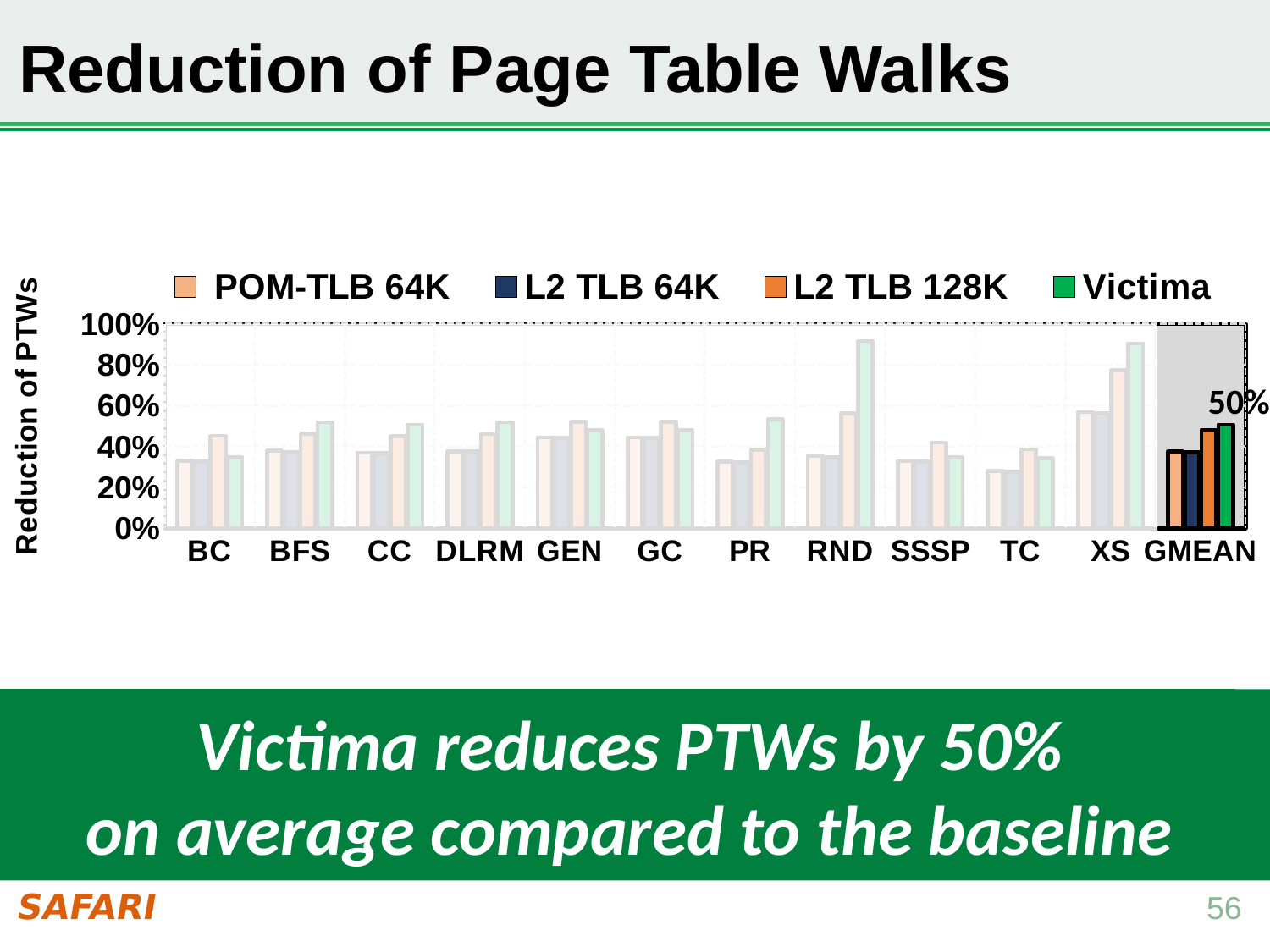

# Reduction of Page Table Walks

### Chart

| Category |  POM-TLB 64K | L2 TLB 64K | L2 TLB 128K | Victima |
|---|---|---|---|---|
| BC | 0.33085400339021837 | 0.3261861614335801 | 0.45347267129536006 | 0.3465583500770804 |
| BFS | 0.38072814826346113 | 0.37372140907084395 | 0.46242259544705305 | 0.5186164418813811 |
| CC | 0.3698888049120674 | 0.3674615017015072 | 0.45193207196964486 | 0.5064087873445214 |
| DLRM | 0.3766828831636226 | 0.3755798324310766 | 0.46167956308076763 | 0.5185622864732253 |
| GEN | 0.44461599008776204 | 0.4415126146429713 | 0.5220055735315452 | 0.4784867758478445 |
| GC | 0.4439185796629278 | 0.44124263745913056 | 0.5217971876012506 | 0.47825669679660415 |
| PR | 0.3256301593424897 | 0.32288438325860147 | 0.385114892052195 | 0.5335268774497905 |
| RND | 0.35660511421167884 | 0.3491615990175069 | 0.5631696924803632 | 0.9166190953430581 |
| SSSP | 0.32854730932150894 | 0.3254506223028711 | 0.4197601176203103 | 0.34603317700665664 |
| TC | 0.28156171008386266 | 0.27766191604063 | 0.3860451170911098 | 0.34171812637714793 |
| XS | 0.5685800691876779 | 0.5611500804315567 | 0.774337222553155 | 0.9034335991610065 |
| GMEAN | 0.3758737671851855 | 0.3717454418450867 | 0.4817440359036388 | 0.5066176002567547 |

50%
Victima reduces PTWs by 50%
on average compared to the baseline
56